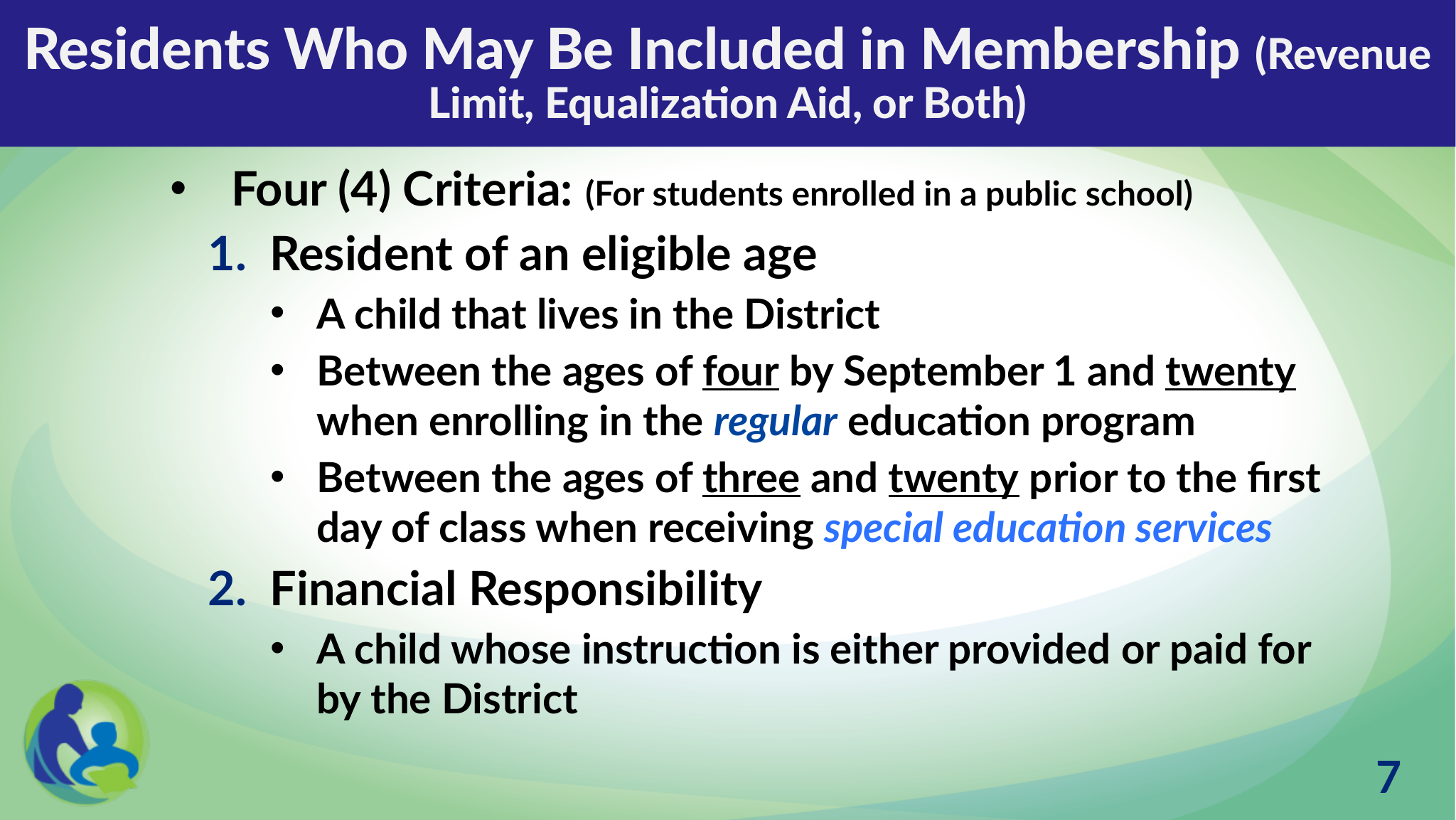

# Residents Who May Be Included in Membership (Revenue Limit, Equalization Aid, or Both)
Four (4) Criteria: (For students enrolled in a public school)
Resident of an eligible age
A child that lives in the District
Between the ages of four by September 1 and twenty when enrolling in the regular education program
Between the ages of three and twenty prior to the first day of class when receiving special education services
Financial Responsibility
A child whose instruction is either provided or paid for by the District